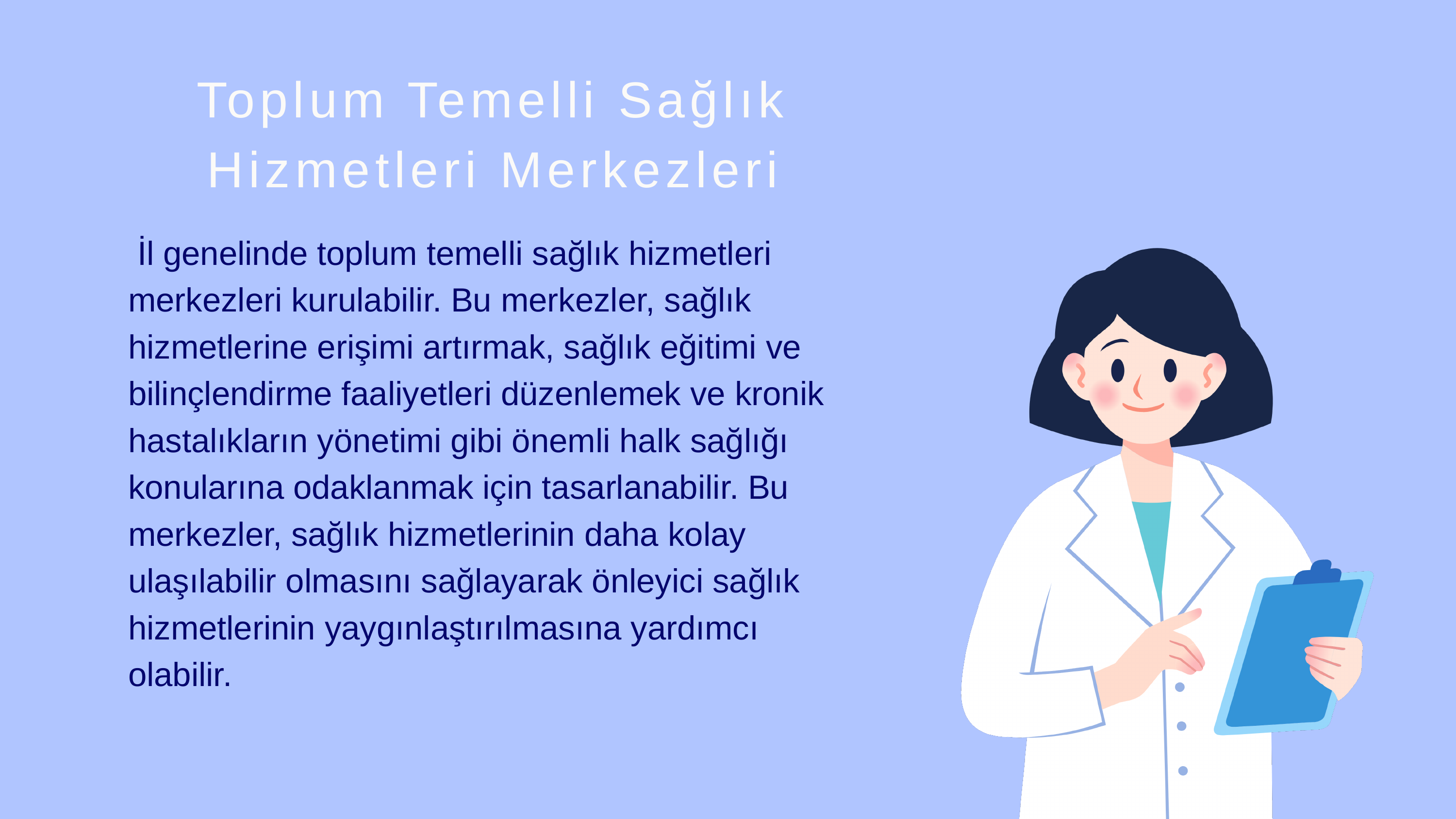

Toplum Temelli Sağlık Hizmetleri Merkezleri
 İl genelinde toplum temelli sağlık hizmetleri merkezleri kurulabilir. Bu merkezler, sağlık hizmetlerine erişimi artırmak, sağlık eğitimi ve bilinçlendirme faaliyetleri düzenlemek ve kronik hastalıkların yönetimi gibi önemli halk sağlığı konularına odaklanmak için tasarlanabilir. Bu merkezler, sağlık hizmetlerinin daha kolay ulaşılabilir olmasını sağlayarak önleyici sağlık hizmetlerinin yaygınlaştırılmasına yardımcı olabilir.